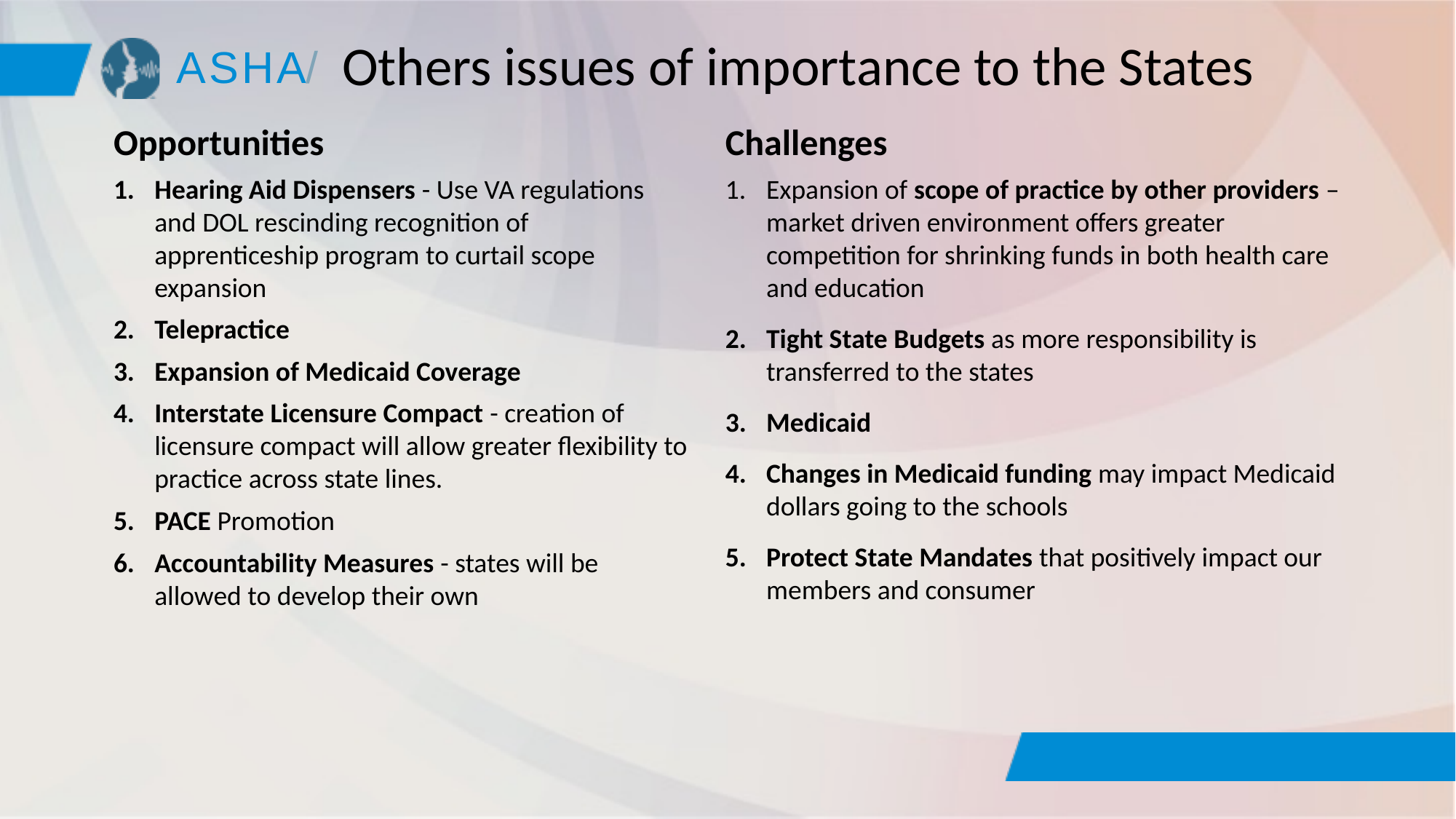

Others issues of importance to the States
Opportunities
Hearing Aid Dispensers - Use VA regulations  and DOL rescinding recognition of apprenticeship program to curtail scope expansion
Telepractice
Expansion of Medicaid Coverage
Interstate Licensure Compact - creation of licensure compact will allow greater flexibility to practice across state lines.
PACE Promotion
Accountability Measures - states will be allowed to develop their own

Challenges
Expansion of scope of practice by other providers – market driven environment offers greater competition for shrinking funds in both health care and education
Tight State Budgets as more responsibility is transferred to the states
Medicaid
Changes in Medicaid funding may impact Medicaid dollars going to the schools
Protect State Mandates that positively impact our members and consumer